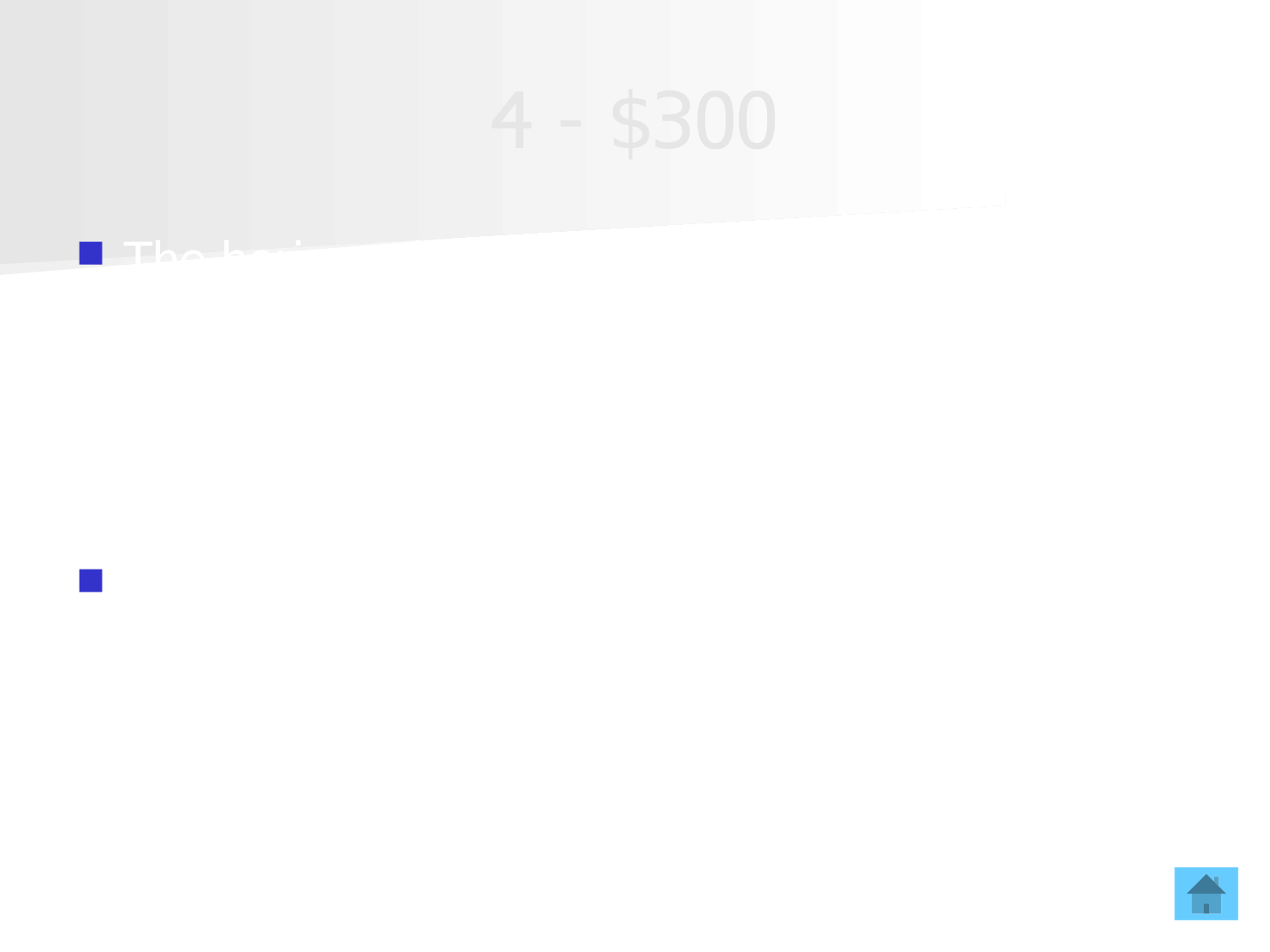

# 4 - $300
The horizon that contains only partly weathered rock
What is the C Horizon?